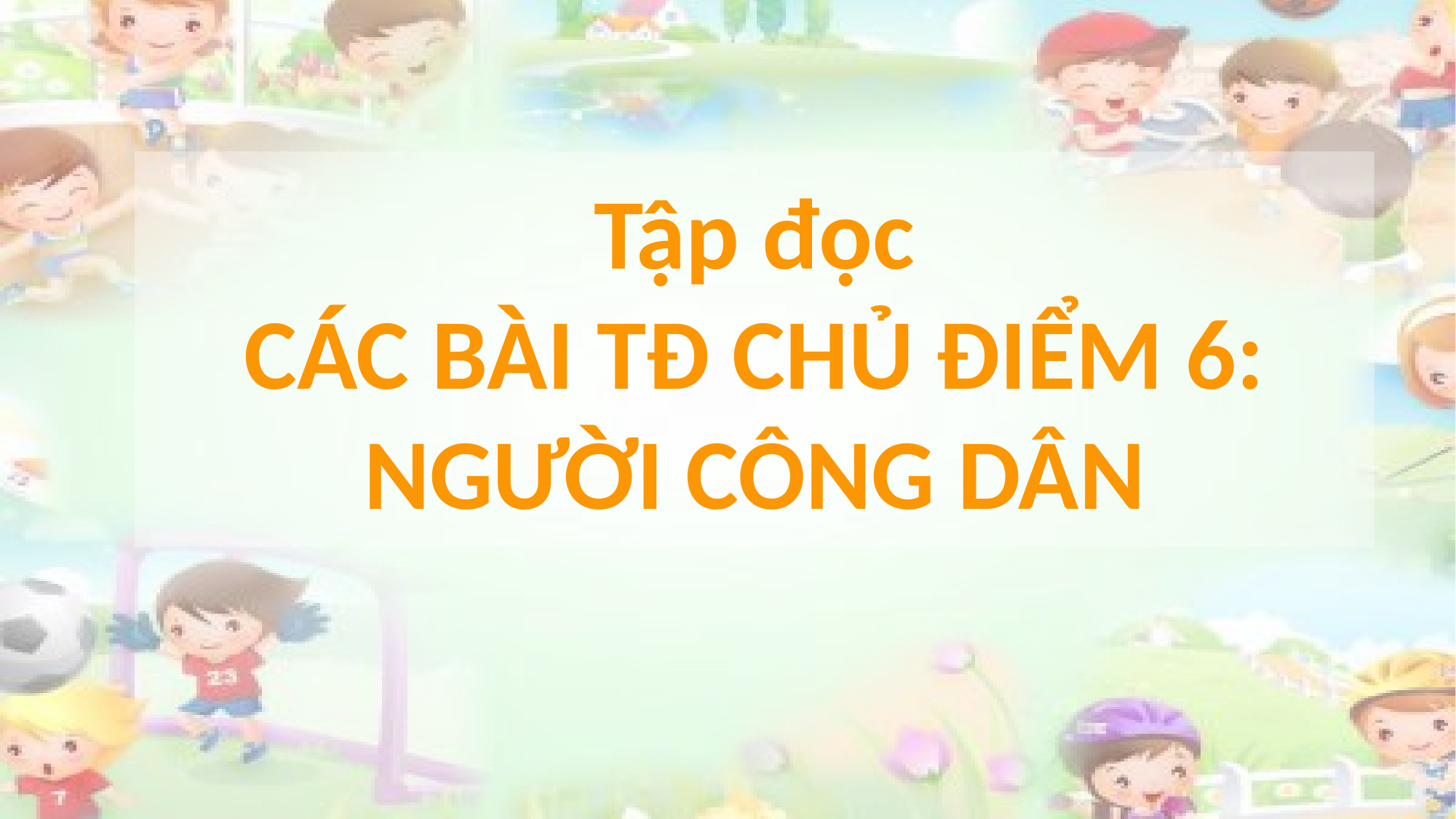

Tập đọc
CÁC BÀI TĐ CHỦ ĐIỂM 6:
NGƯỜI CÔNG DÂN